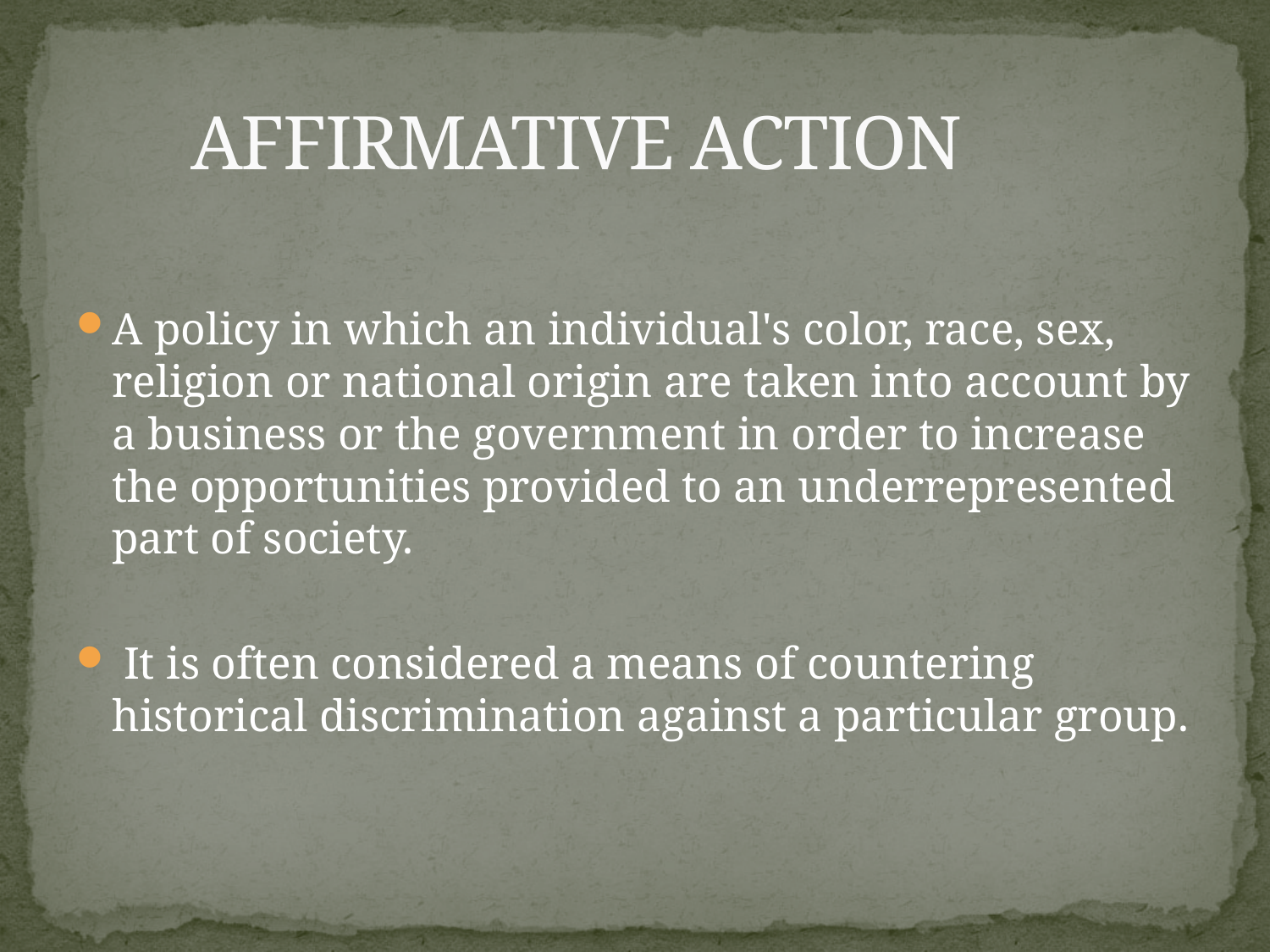

# AFFIRMATIVE ACTION

A policy in which an individual's color, race, sex, religion or national origin are taken into account by a business or the government in order to increase the opportunities provided to an underrepresented part of society.

 It is often considered a means of countering historical discrimination against a particular group.